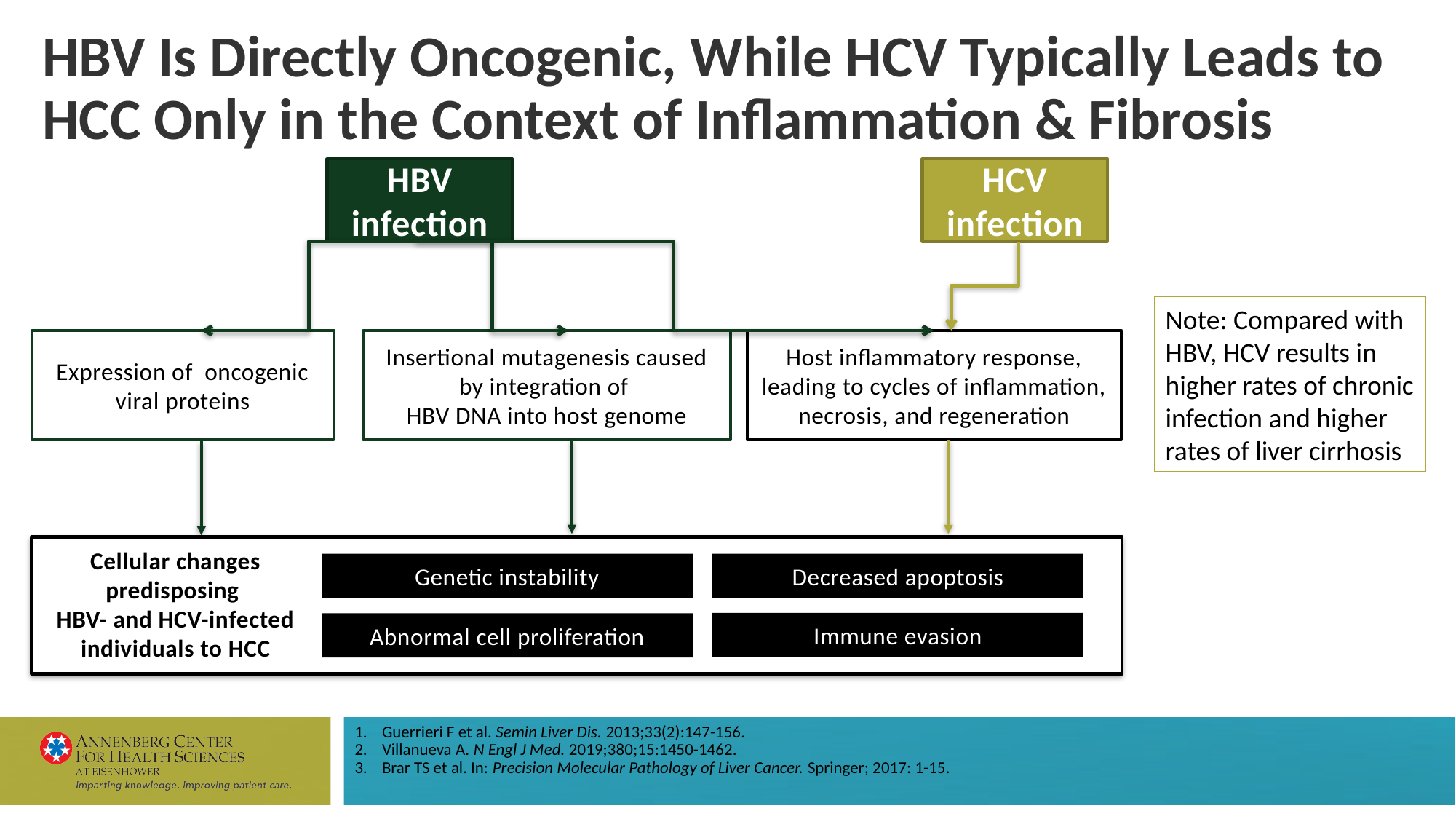

# HBV Is Directly Oncogenic, While HCV Typically Leads to HCC Only in the Context of Inflammation & Fibrosis
HBV infection
HCV infection
Note: Compared with HBV, HCV results in higher rates of chronic infection and higher rates of liver cirrhosis
Expression of  oncogenic viral proteins
Insertional mutagenesis caused by integration of
HBV DNA into host genome
Host inflammatory response, leading to cycles of inflammation, necrosis, and regeneration

Cellular changes predisposing
HBV- and HCV-infected individuals to HCC
Genetic instability
Decreased apoptosis
Abnormal cell proliferation
Immune evasion
Guerrieri F et al. Semin Liver Dis. 2013;33(2):147-156.
Villanueva A. N Engl J Med. 2019;380;15:1450-1462.
Brar TS et al. In: Precision Molecular Pathology of Liver Cancer. Springer; 2017: 1-15.